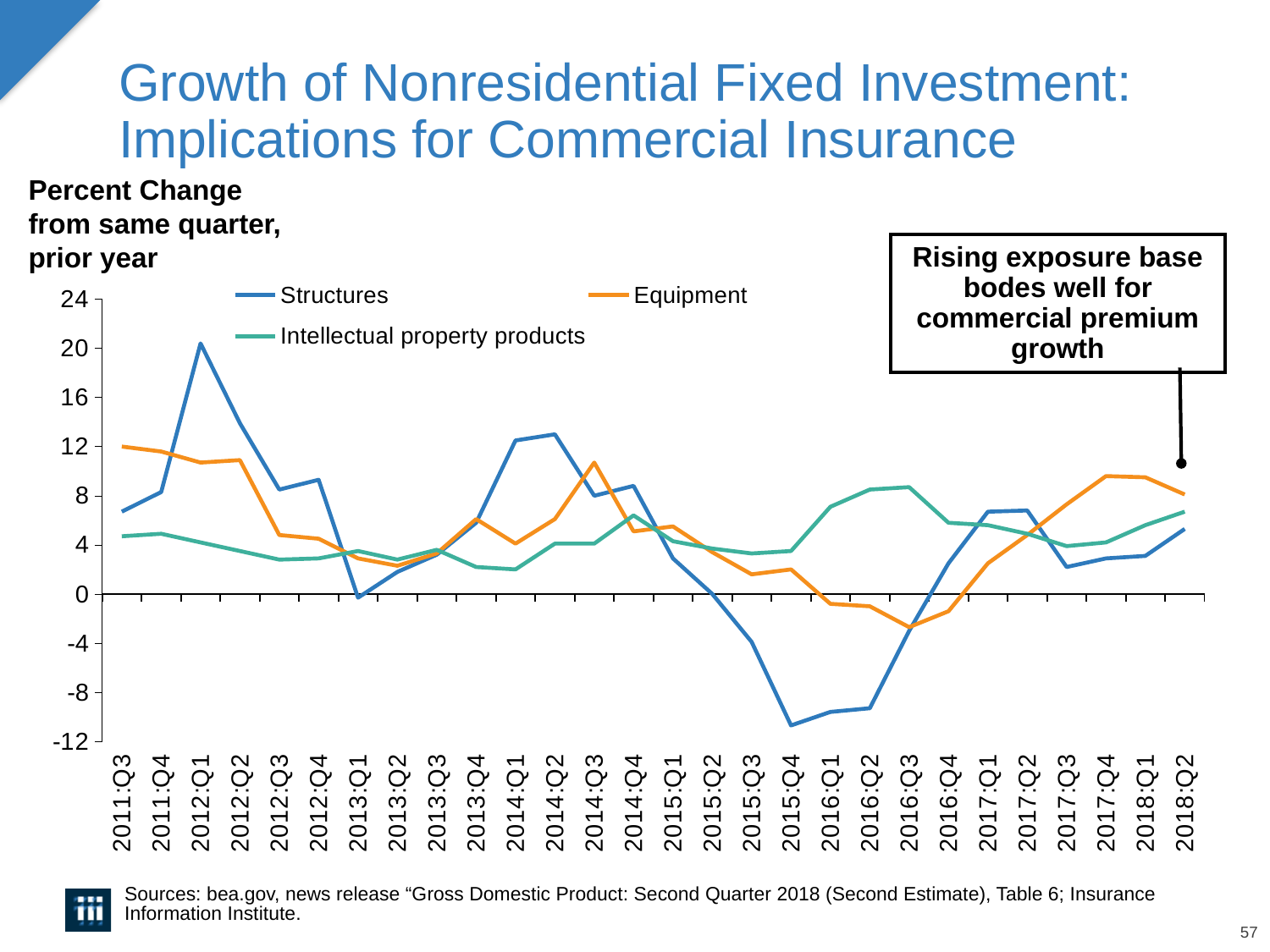

# Growth of Nonresidential Fixed Investment: Implications for Commercial Insurance
Percent Change from same quarter, prior year
Rising exposure base bodes well for commercial premium growth

### Chart

| Category | Structures | Equipment | Intellectual property products |
|---|---|---|---|
| 2011:Q3 | 6.7 | 12.0 | 4.7 |
| 2011:Q4 | 8.3 | 11.6 | 4.9 |
| 2012:Q1 | 20.4 | 10.7 | 4.2 |
| 2012:Q2 | 13.9 | 10.9 | 3.5 |
| 2012:Q3 | 8.5 | 4.8 | 2.8 |
| 2012:Q4 | 9.3 | 4.5 | 2.9 |
| 2013:Q1 | -0.3 | 2.9 | 3.5 |
| 2013:Q2 | 1.8 | 2.3 | 2.8 |
| 2013:Q3 | 3.2 | 3.3 | 3.6 |
| 2013:Q4 | 5.8 | 6.1 | 2.2 |
| 2014:Q1 | 12.5 | 4.1 | 2.0 |
| 2014:Q2 | 13.0 | 6.1 | 4.1 |
| 2014:Q3 | 8.0 | 10.7 | 4.1 |
| 2014:Q4 | 8.8 | 5.1 | 6.4 |
| 2015:Q1 | 2.9 | 5.5 | 4.3 |
| 2015:Q2 | 0.0 | 3.4 | 3.7 |
| 2015:Q3 | -3.9 | 1.6 | 3.3 |
| 2015:Q4 | -10.7 | 2.0 | 3.5 |
| 2016:Q1 | -9.6 | -0.8 | 7.1 |
| 2016:Q2 | -9.3 | -1.0 | 8.5 |
| 2016:Q3 | -3.0 | -2.7 | 8.7 |
| 2016:Q4 | 2.5 | -1.4 | 5.8 |
| 2017:Q1 | 6.7 | 2.5 | 5.6 |
| 2017:Q2 | 6.8 | 4.8 | 4.9 |
| 2017:Q3 | 2.2 | 7.3 | 3.9 |
| 2017:Q4 | 2.9 | 9.6 | 4.2 |
| 2018:Q1 | 3.1 | 9.5 | 5.6 |
| 2018:Q2 | 5.3 | 8.1 | 6.7 |
Sources: bea.gov, news release “Gross Domestic Product: Second Quarter 2018 (Second Estimate), Table 6; Insurance Information Institute.
12/01/09 - 9pm
eSlide – P6466 – The Financial Crisis and the Future of the P/C